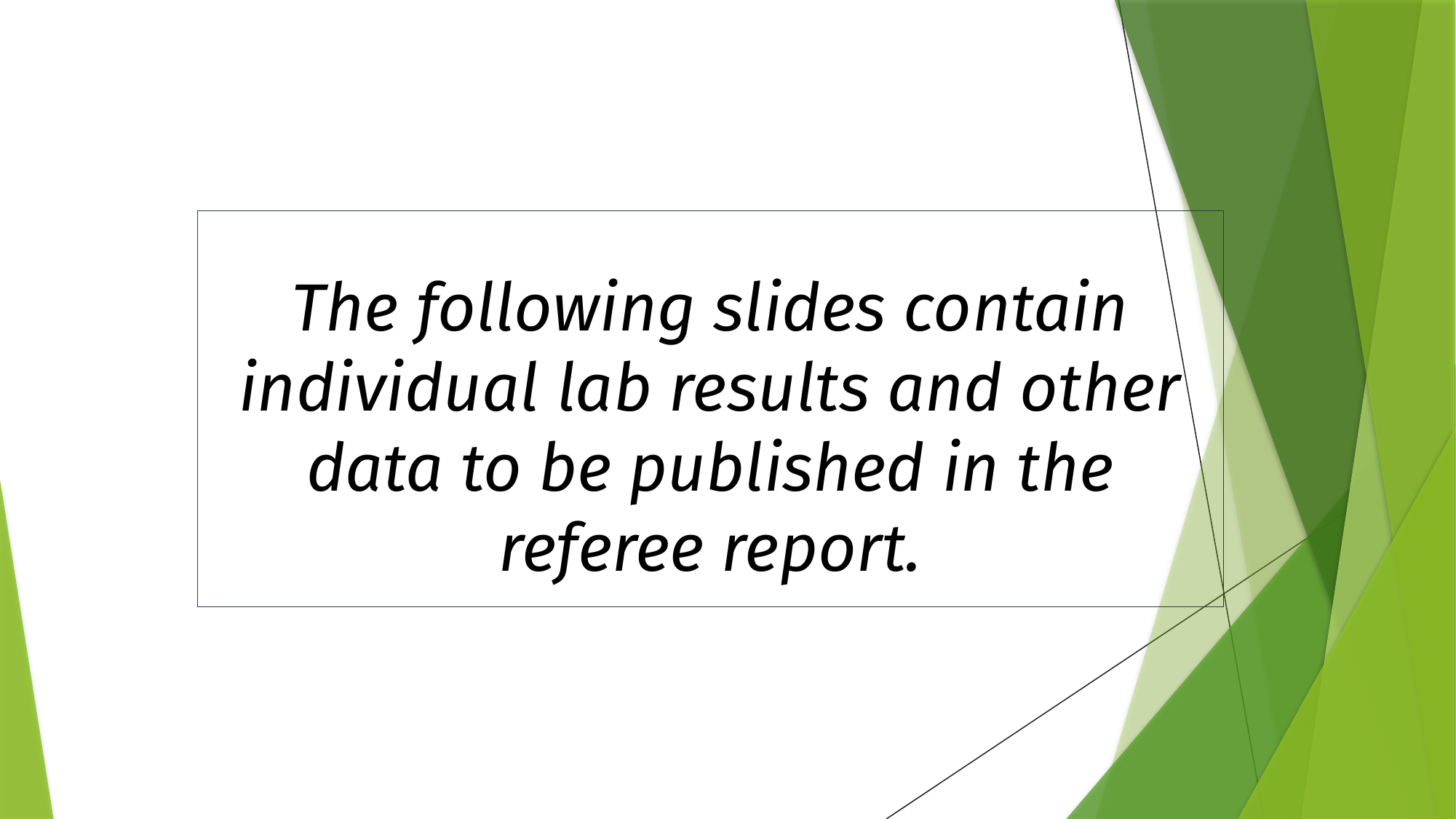

The following slides contain individual lab results and other data to be published in the referee report.